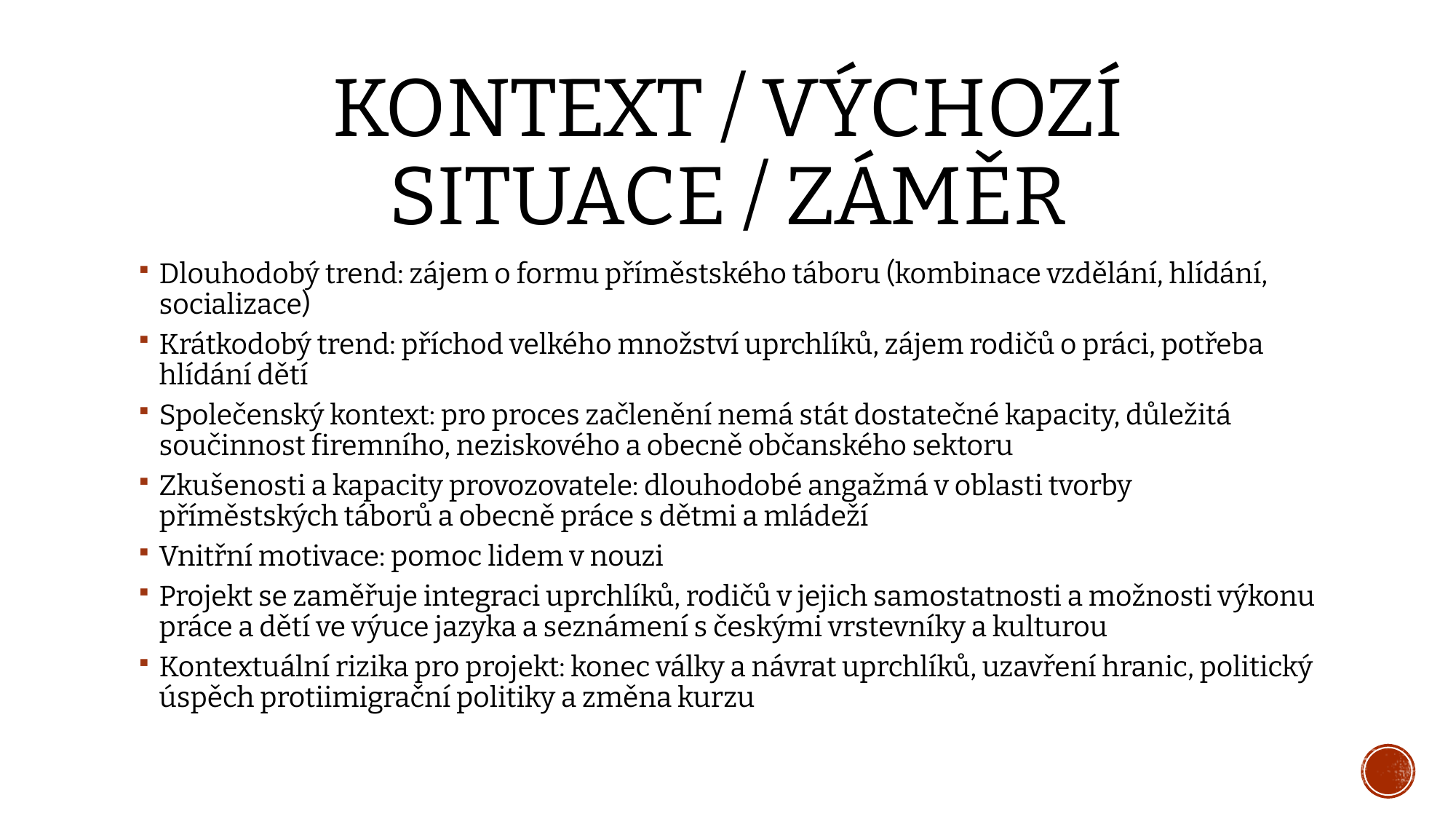

# Kontext / výchozí situace / ZÁMĚR
Dlouhodobý trend: zájem o formu příměstského táboru (kombinace vzdělání, hlídání, socializace)
Krátkodobý trend: příchod velkého množství uprchlíků, zájem rodičů o práci, potřeba hlídání dětí
Společenský kontext: pro proces začlenění nemá stát dostatečné kapacity, důležitá součinnost firemního, neziskového a obecně občanského sektoru
Zkušenosti a kapacity provozovatele: dlouhodobé angažmá v oblasti tvorby příměstských táborů a obecně práce s dětmi a mládeží
Vnitřní motivace: pomoc lidem v nouzi
Projekt se zaměřuje integraci uprchlíků, rodičů v jejich samostatnosti a možnosti výkonu práce a dětí ve výuce jazyka a seznámení s českými vrstevníky a kulturou
Kontextuální rizika pro projekt: konec války a návrat uprchlíků, uzavření hranic, politický úspěch protiimigrační politiky a změna kurzu